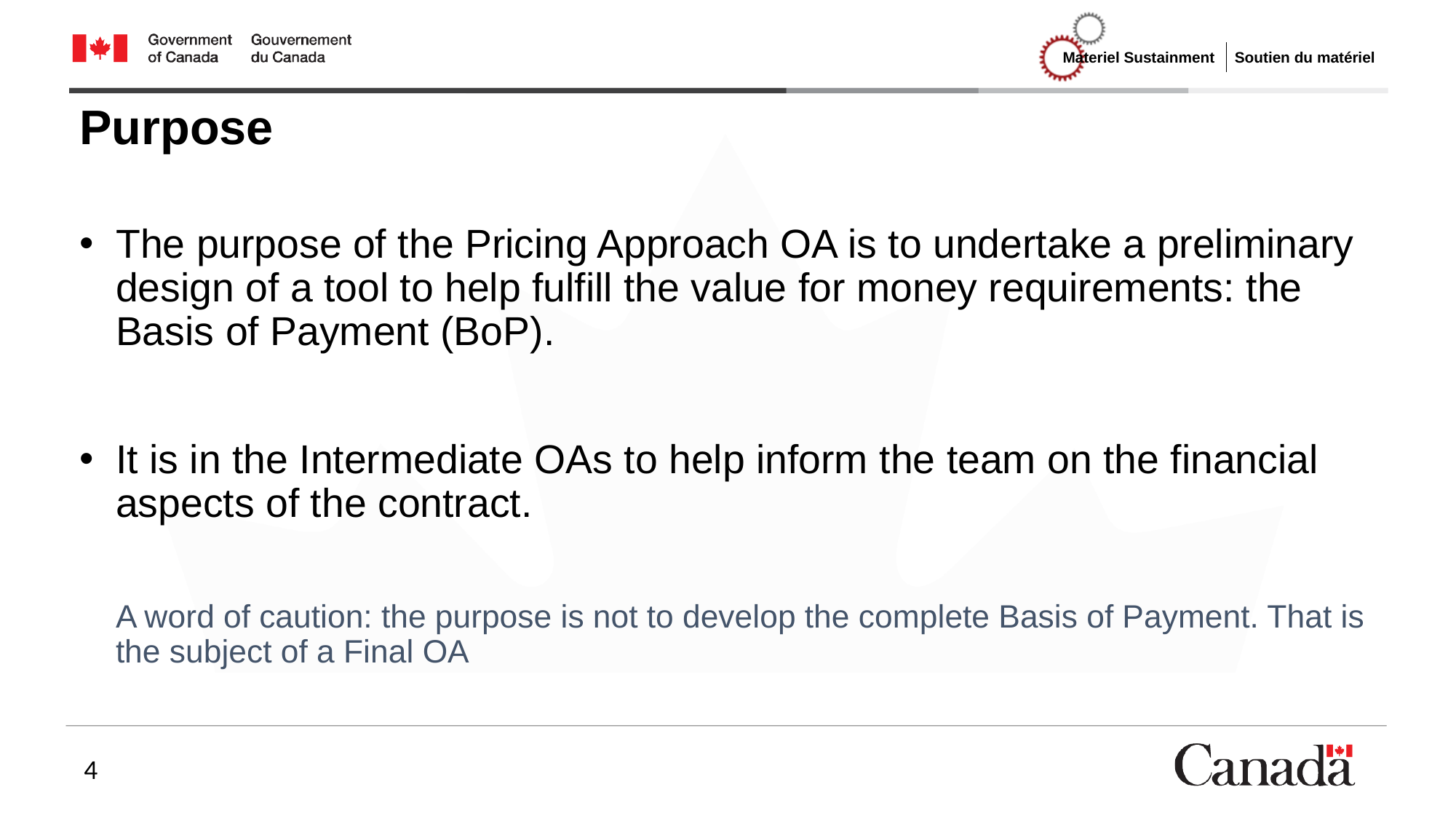

# Purpose
The purpose of the Pricing Approach OA is to undertake a preliminary design of a tool to help fulfill the value for money requirements: the Basis of Payment (BoP).

It is in the Intermediate OAs to help inform the team on the financial aspects of the contract.

A word of caution: the purpose is not to develop the complete Basis of Payment. That is the subject of a Final OA
4